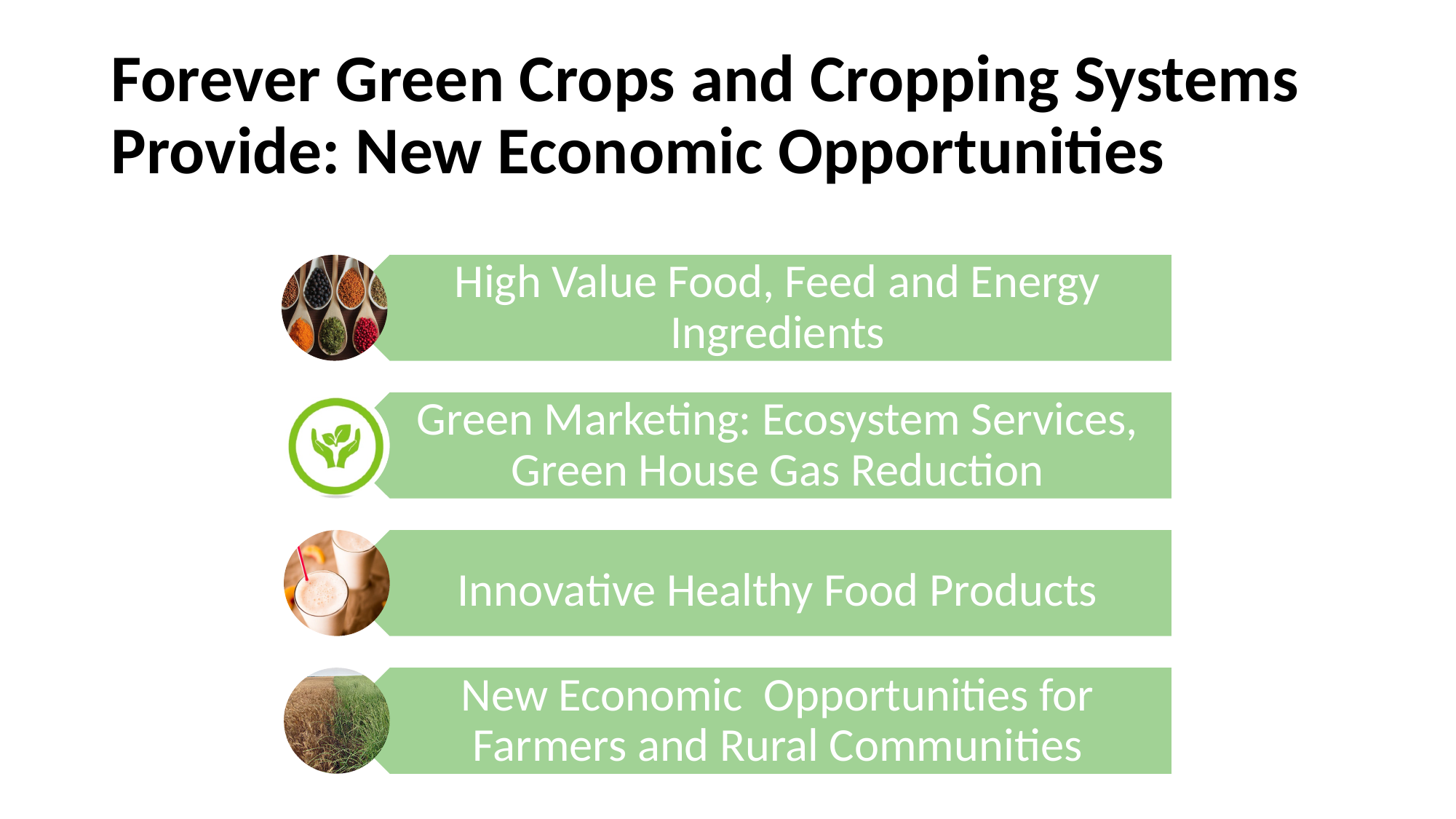

# Forever Green Crops and Cropping Systems Provide: New Economic Opportunities

High Value Food, Feed and Energy Ingredients

Green Marketing: Ecosystem Services, Green House Gas Reduction

Innovative Healthy Food Products

New Economic  Opportunities for Farmers and Rural Communities